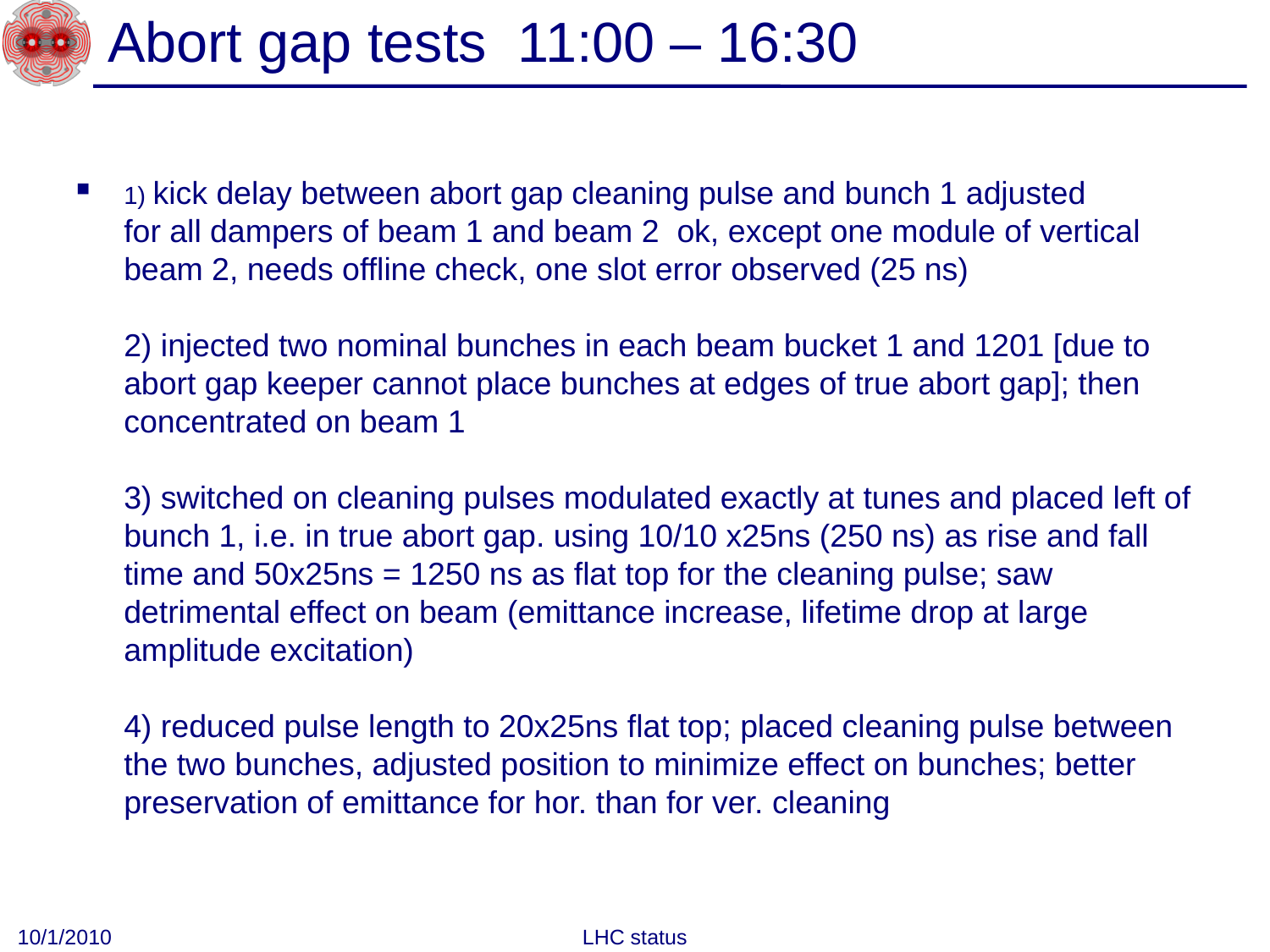

# Abort gap tests  11:00 – 16:30
1) kick delay between abort gap cleaning pulse and bunch 1 adjusted
for all dampers of beam 1 and beam 2  ok, except one module of vertical beam 2, needs offline check, one slot error observed (25 ns)
2) injected two nominal bunches in each beam bucket 1 and 1201 [due to abort gap keeper cannot place bunches at edges of true abort gap]; then concentrated on beam 1
3) switched on cleaning pulses modulated exactly at tunes and placed left of bunch 1, i.e. in true abort gap. using 10/10 x25ns (250 ns) as rise and fall time and 50x25ns = 1250 ns as flat top for the cleaning pulse; saw detrimental effect on beam (emittance increase, lifetime drop at large amplitude excitation)
4) reduced pulse length to 20x25ns flat top; placed cleaning pulse between the two bunches, adjusted position to minimize effect on bunches; better preservation of emittance for hor. than for ver. cleaning
10/1/2010
LHC status